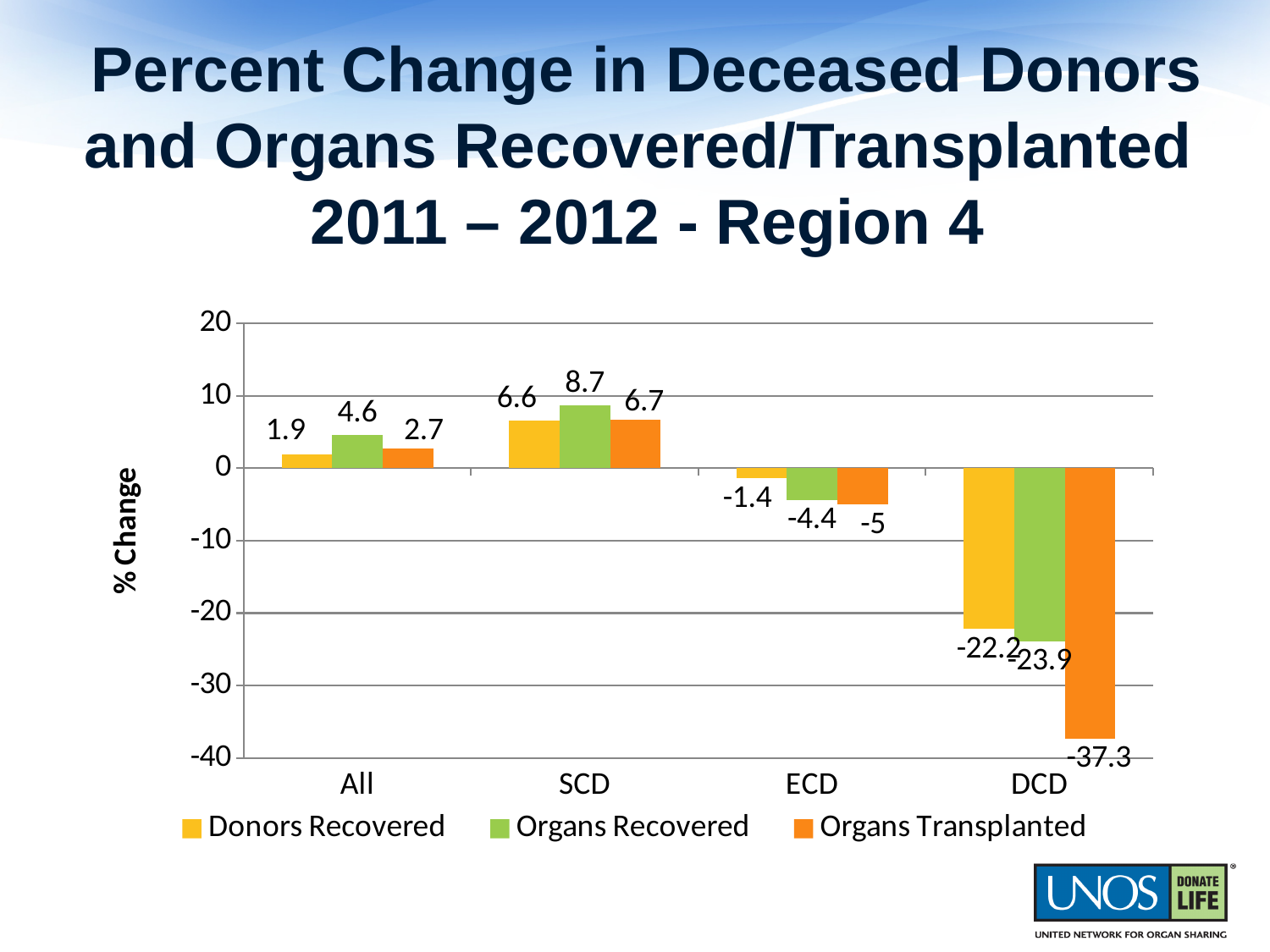

# Percent Change in Deceased Donors and Organs Recovered/Transplanted  2011 – 2012 - Region 4

### Chart

| Category | Donors Recovered | Organs Recovered | Organs Transplanted |
|---|---|---|---|
| All | 1.9000000000000001 | 4.6 | 2.7 |
| SCD | 6.6 | 8.700000000000001 | 6.7 |
| ECD | -1.4 | -4.4 | -5.0 |
| DCD | -22.2 | -23.9 | -37.300000000000004 |